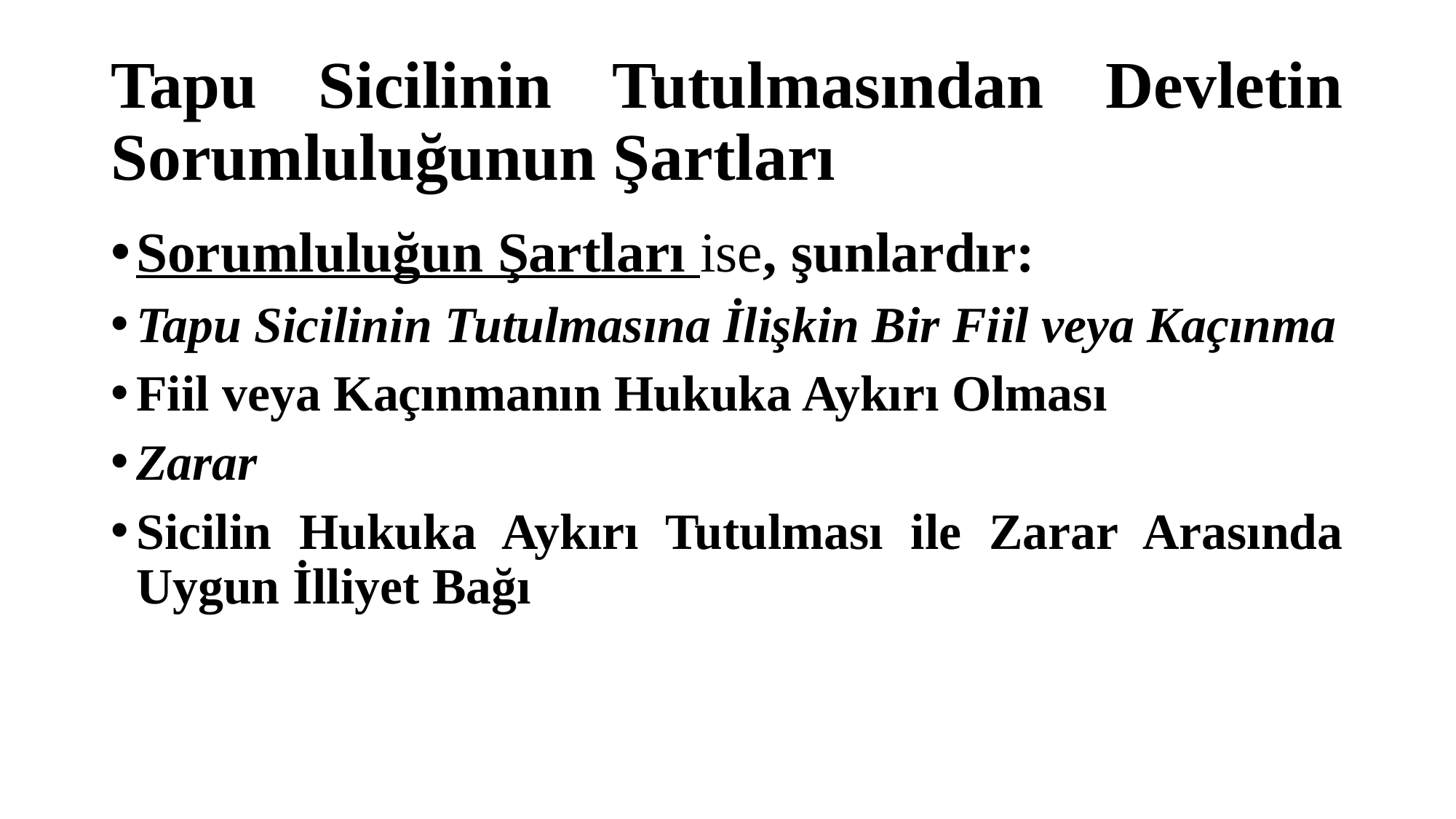

# Tapu Sicilinin Tutulmasından Devletin Sorumluluğunun Şartları
Sorumluluğun Şartları ise, şunlardır:
Tapu Sicilinin Tutulmasına İlişkin Bir Fiil veya Kaçınma
Fiil veya Kaçınmanın Hukuka Aykırı Olması
Zarar
Sicilin Hukuka Aykırı Tutulması ile Zarar Arasında Uygun İlliyet Bağı